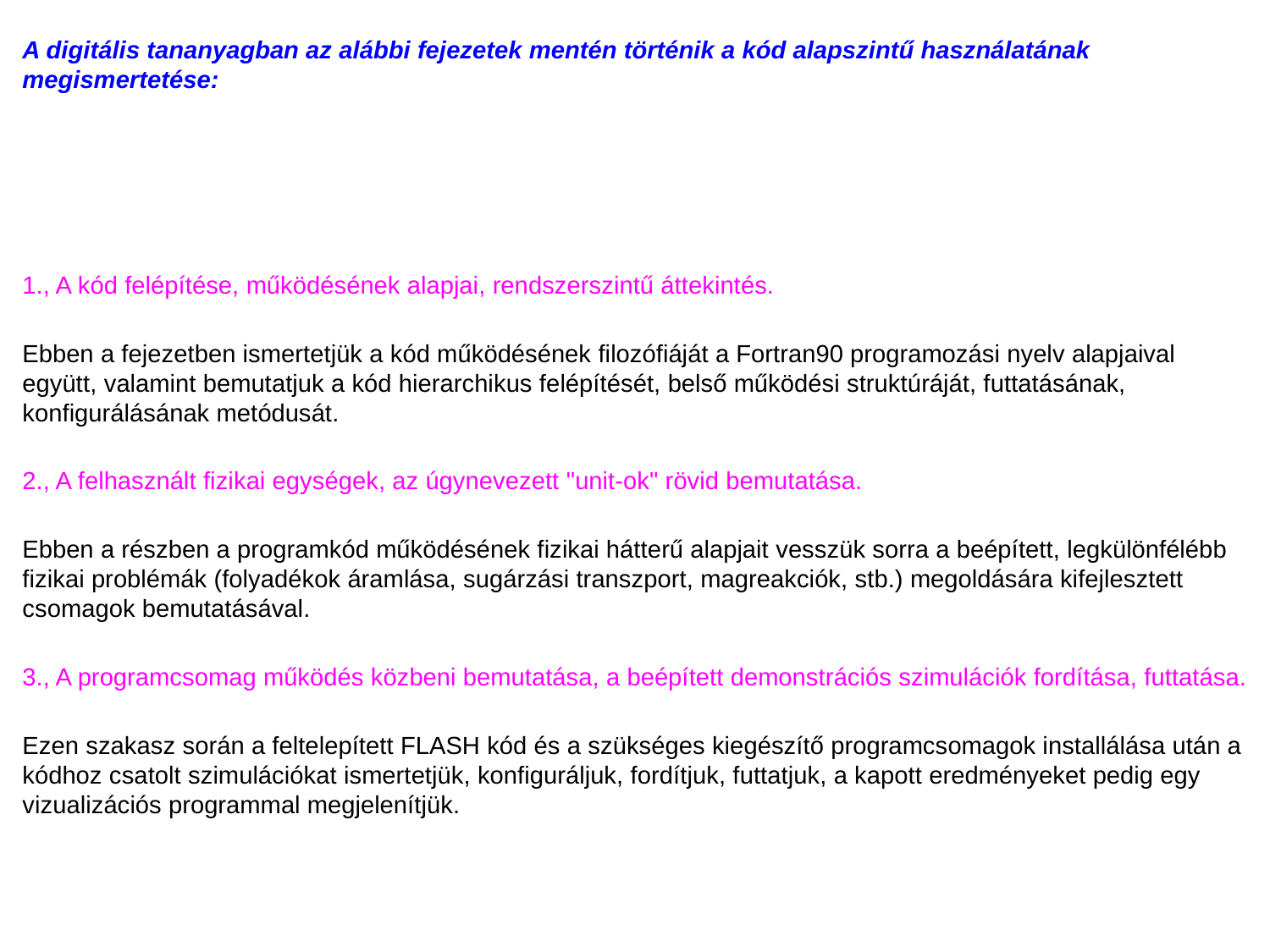

A digitális tananyagban az alábbi fejezetek mentén történik a kód alapszintű használatának megismertetése:

1., A kód felépítése, működésének alapjai, rendszerszintű áttekintés.
Ebben a fejezetben ismertetjük a kód működésének filozófiáját a Fortran90 programozási nyelv alapjaival együtt, valamint bemutatjuk a kód hierarchikus felépítését, belső működési struktúráját, futtatásának, konfigurálásának metódusát.
2., A felhasznált fizikai egységek, az úgynevezett "unit-ok" rövid bemutatása.
Ebben a részben a programkód működésének fizikai hátterű alapjait vesszük sorra a beépített, legkülönfélébb fizikai problémák (folyadékok áramlása, sugárzási transzport, magreakciók, stb.) megoldására kifejlesztett csomagok bemutatásával.
3., A programcsomag működés közbeni bemutatása, a beépített demonstrációs szimulációk fordítása, futtatása.
Ezen szakasz során a feltelepített FLASH kód és a szükséges kiegészítő programcsomagok installálása után a kódhoz csatolt szimulációkat ismertetjük, konfiguráljuk, fordítjuk, futtatjuk, a kapott eredményeket pedig egy vizualizációs programmal megjelenítjük.